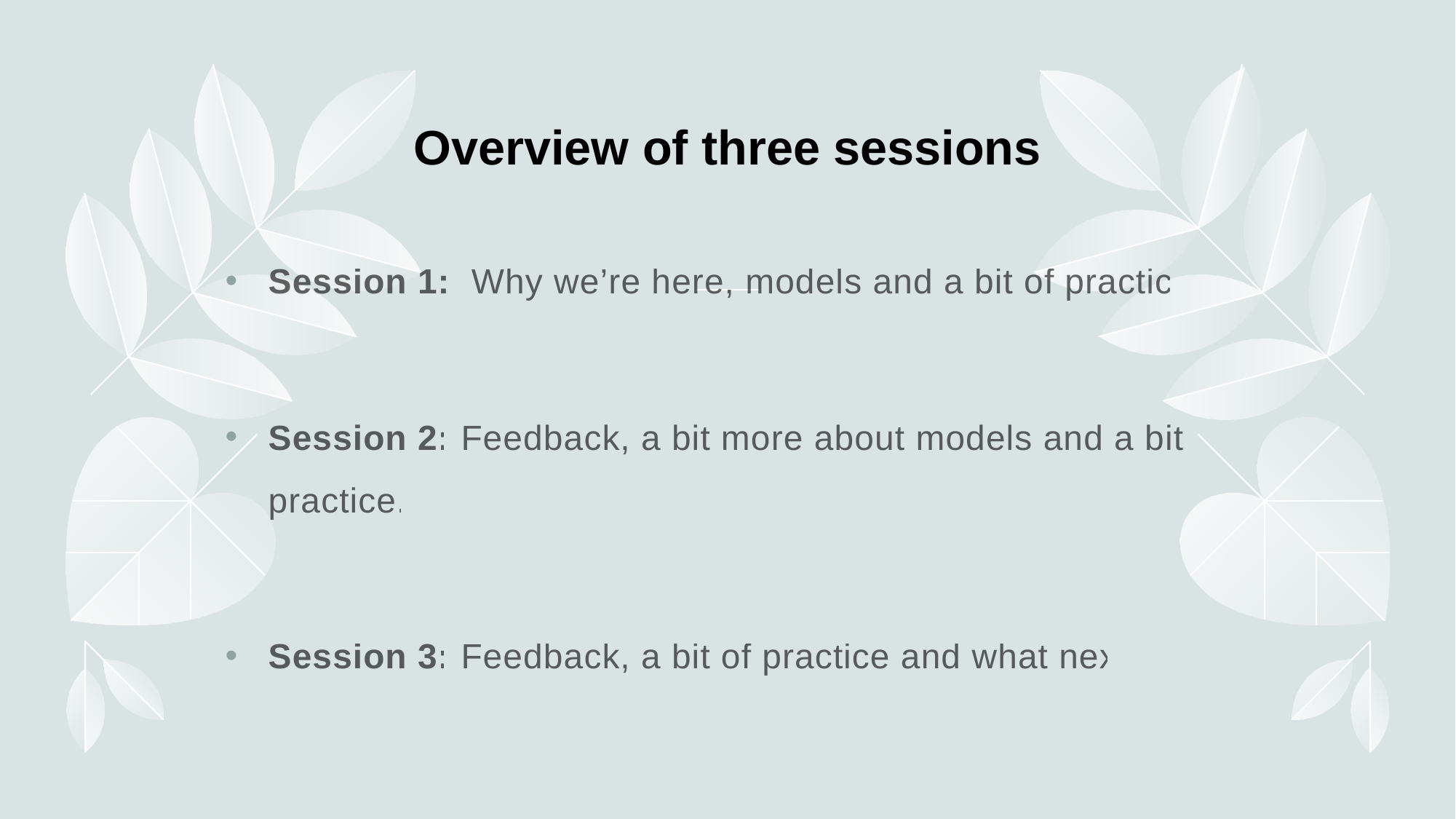

# Overview of three sessions
Session 1:  Why we’re here, models and a bit of practice.

Session 2: Feedback, a bit more about models and a bit of practice.

Session 3: Feedback, a bit of practice and what next.